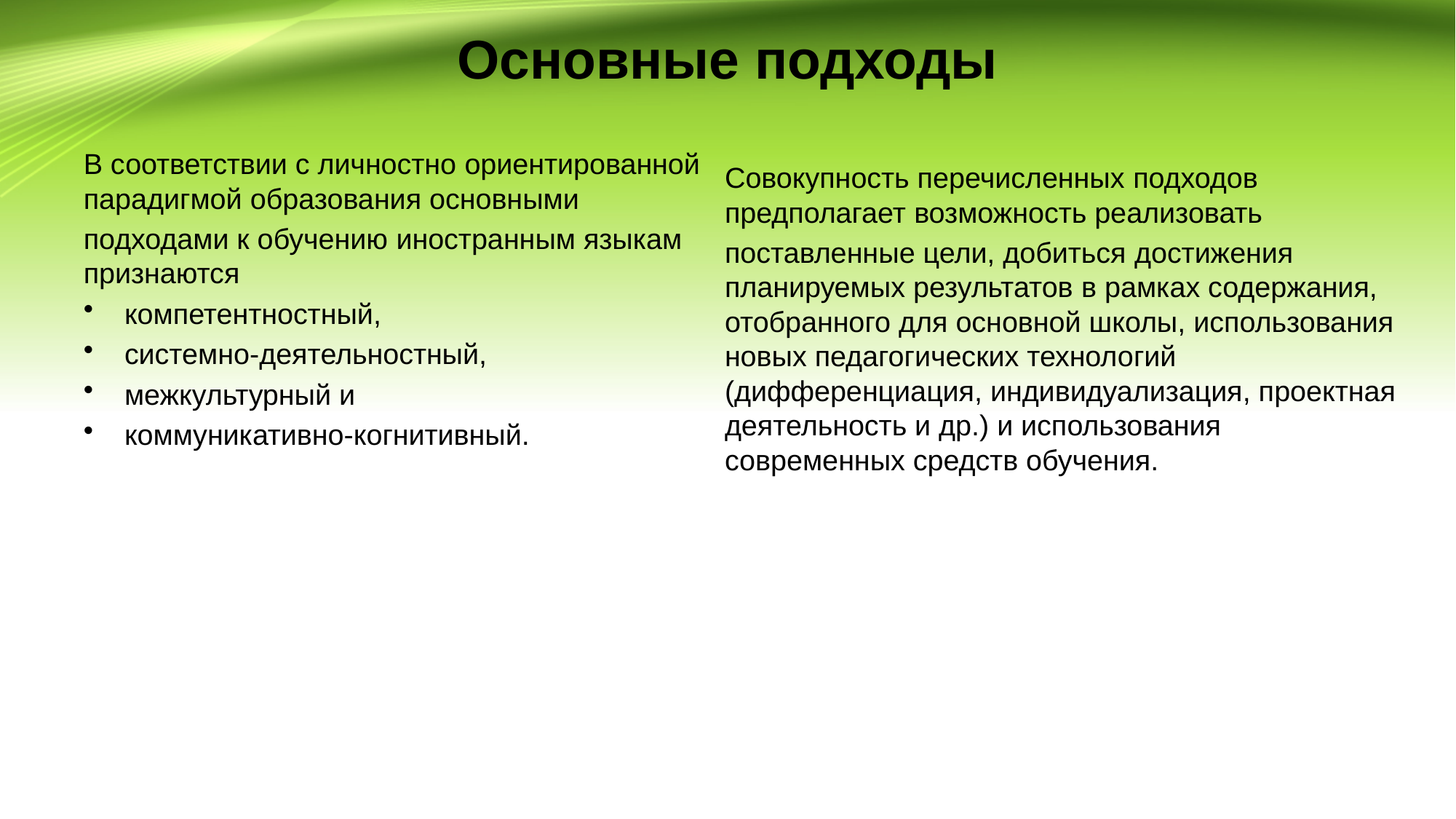

# Основные подходы
В соответствии с личностно ориентированной парадигмой образования основными
подходами к обучению иностранным языкам признаются
компетентностный,
системно-деятельностный,
межкультурный и
коммуникативно-когнитивный.
Совокупность перечисленных подходов предполагает возможность реализовать
поставленные цели, добиться достижения планируемых результатов в рамках содержания, отобранного для основной школы, использования новых педагогических технологий (дифференциация, индивидуализация, проектная деятельность и др.) и использования современных средств обучения.